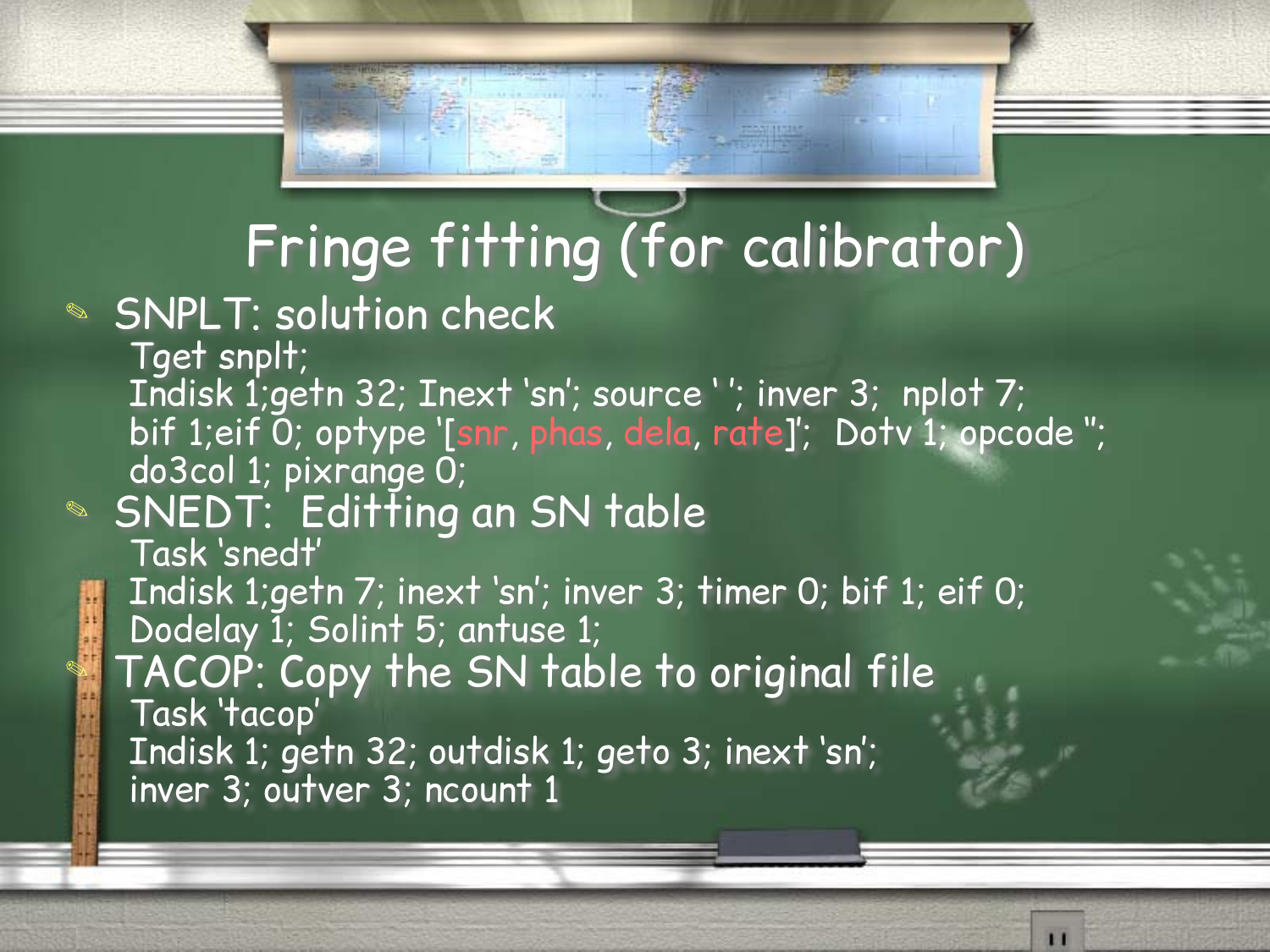

# Fringe fitting (for calibrator)
SNPLT: solution check
Tget snplt;
Indisk 1;getn 32; Inext ‘sn’; source ‘ ’; inver 3;  nplot 7;
bif 1;eif 0; optype ‘[snr, phas, dela, rate]’;  Dotv 1; opcode ‘’;
do3col 1; pixrange 0;
SNEDT:  Editting an SN table
Task ‘snedt’
Indisk 1;getn 7; inext ‘sn’; inver 3; timer 0; bif 1; eif 0;
Dodelay 1; Solint 5; antuse 1;
TACOP: Copy the SN table to original file
Task ‘tacop’
Indisk 1; getn 32; outdisk 1; geto 3; inext ‘sn’;
inver 3; outver 3; ncount 1